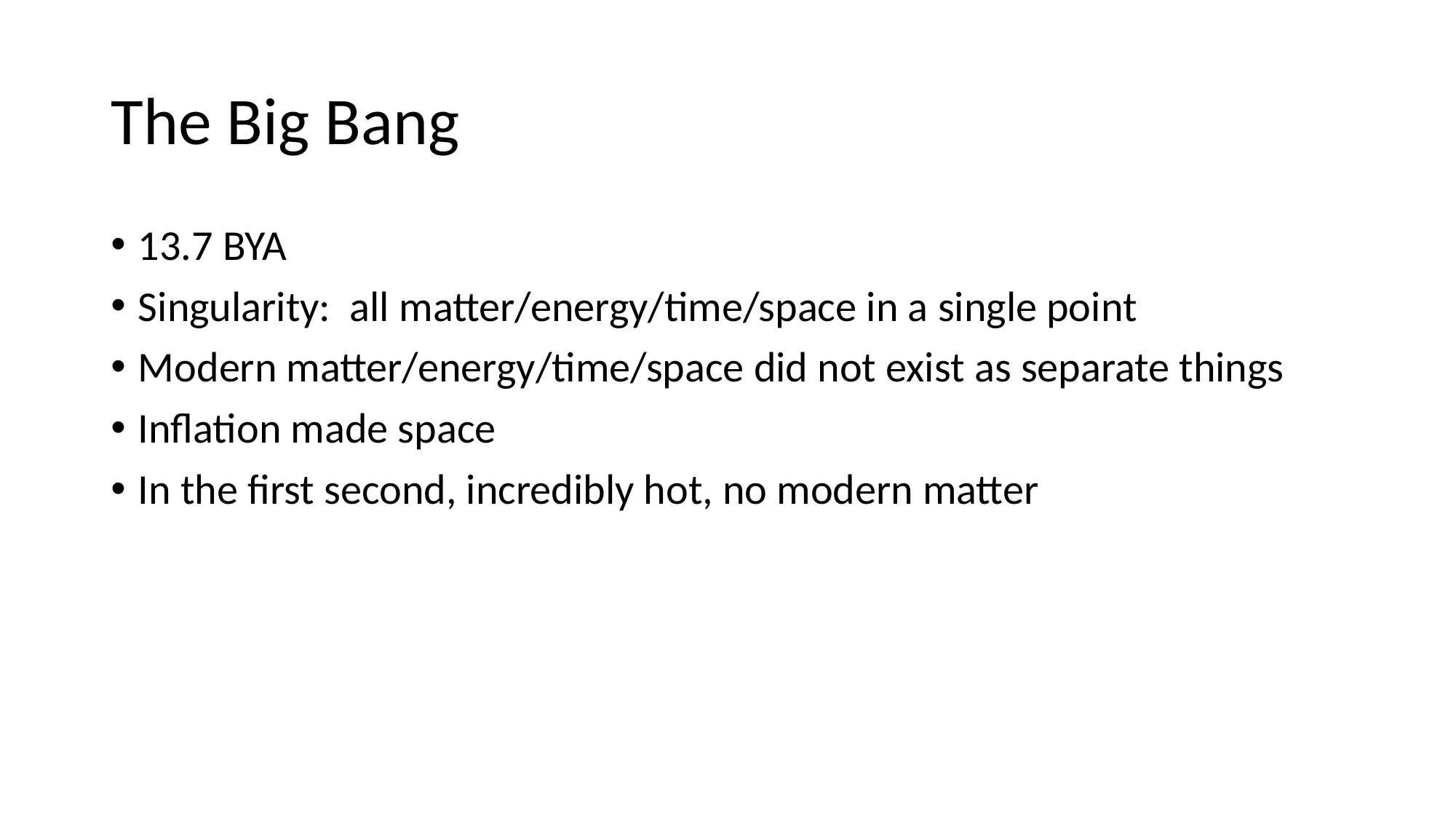

# The Big Bang
13.7 BYA
Singularity:  all matter/energy/time/space in a single point
Modern matter/energy/time/space did not exist as separate things
Inflation made space
In the first second, incredibly hot, no modern matter